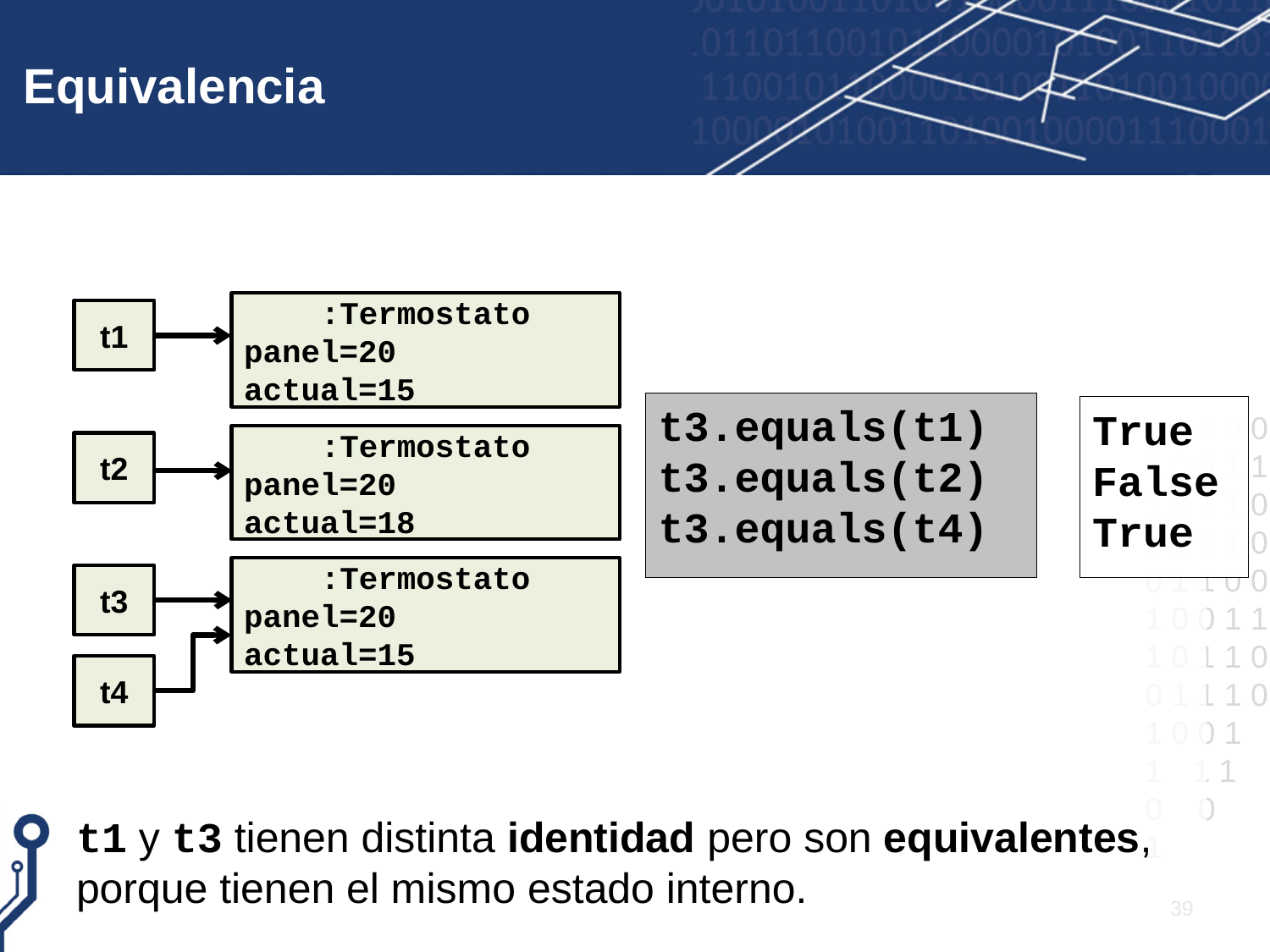

# Equivalencia

t1 y t3 tienen distinta identidad pero son equivalentes, porque tienen el mismo estado interno.
:Termostato
panel=20
actual=15
t1
t3.equals(t1)
t3.equals(t2)
t3.equals(t4)
True
False
True
:Termostato
panel=20
actual=18
t2
:Termostato
panel=20
actual=15
t3
t4
39